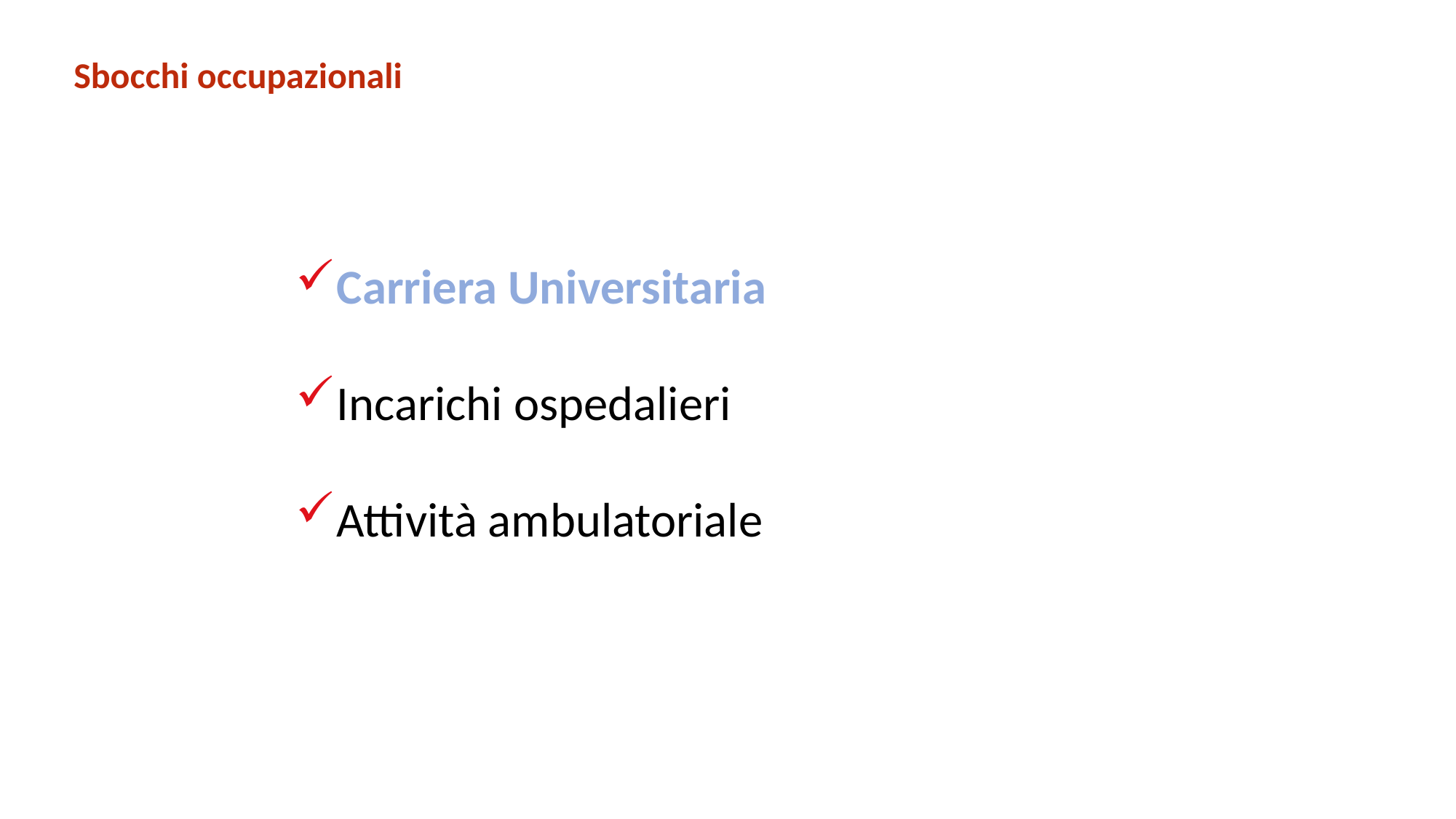

Sbocchi occupazionali
Carriera Universitaria
Incarichi ospedalieri
Attività ambulatoriale